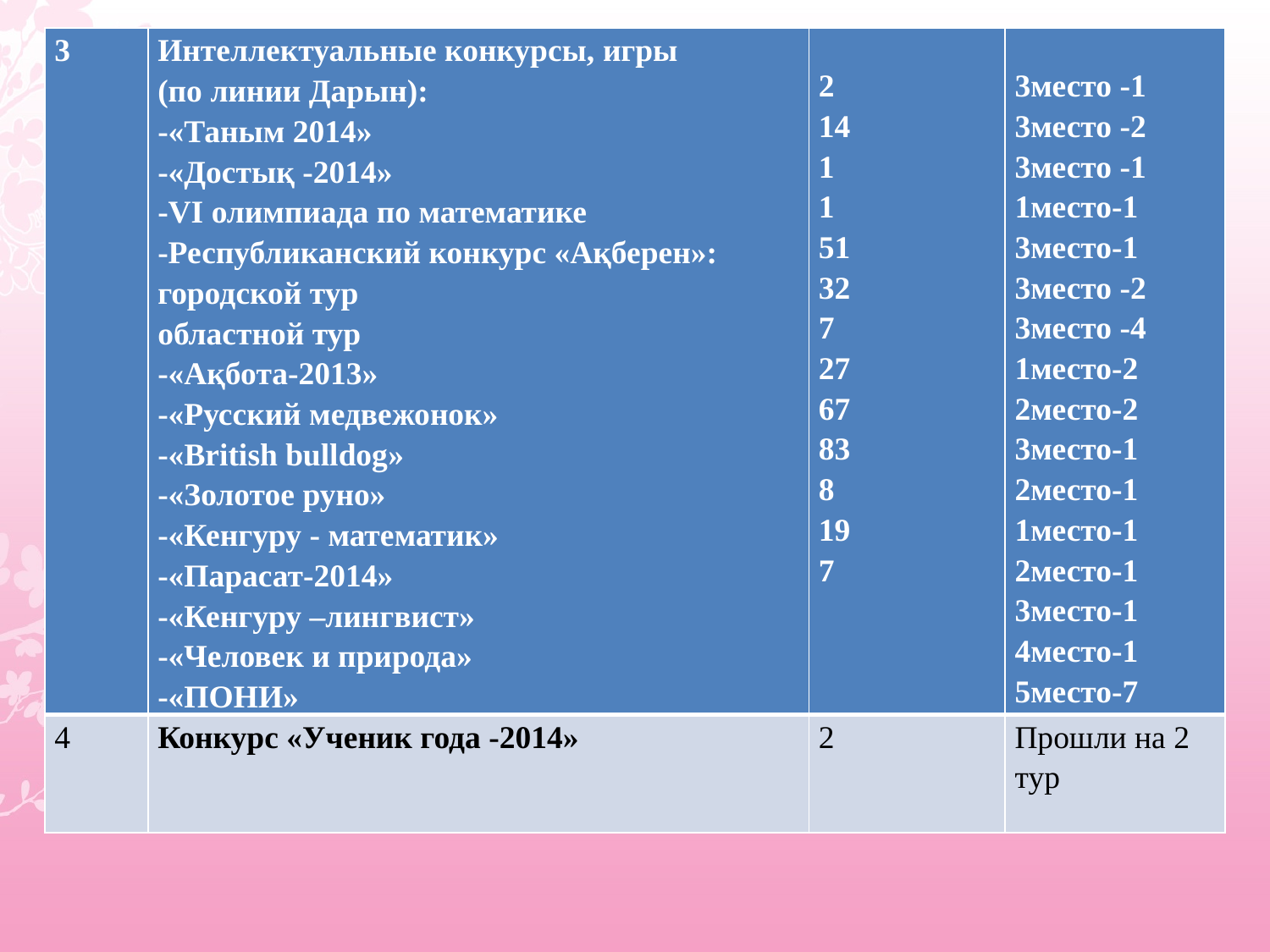

| 3 | Интеллектуальные конкурсы, игры (по линии Дарын): -«Таным 2014» -«Достық -2014» -VI олимпиада по математике -Республиканский конкурс «Ақберен»: городской тур областной тур -«Ақбота-2013» -«Русский медвежонок» -«British bulldog» -«Золотое руно» -«Кенгуру - математик» -«Парасат-2014» -«Кенгуру –лингвист» -«Человек и природа» -«ПОНИ» | 2 14 1 1 51 32 7 27 67 83 8 19 7 | 3место -1 3место -2 3место -1 1место-1 3место-1 3место -2 3место -4 1место-2 2место-2 3место-1 2место-1 1место-1 2место-1 3место-1 4место-1 5место-7 |
| --- | --- | --- | --- |
| 4 | Конкурс «Ученик года -2014» | 2 | Прошли на 2 тур |